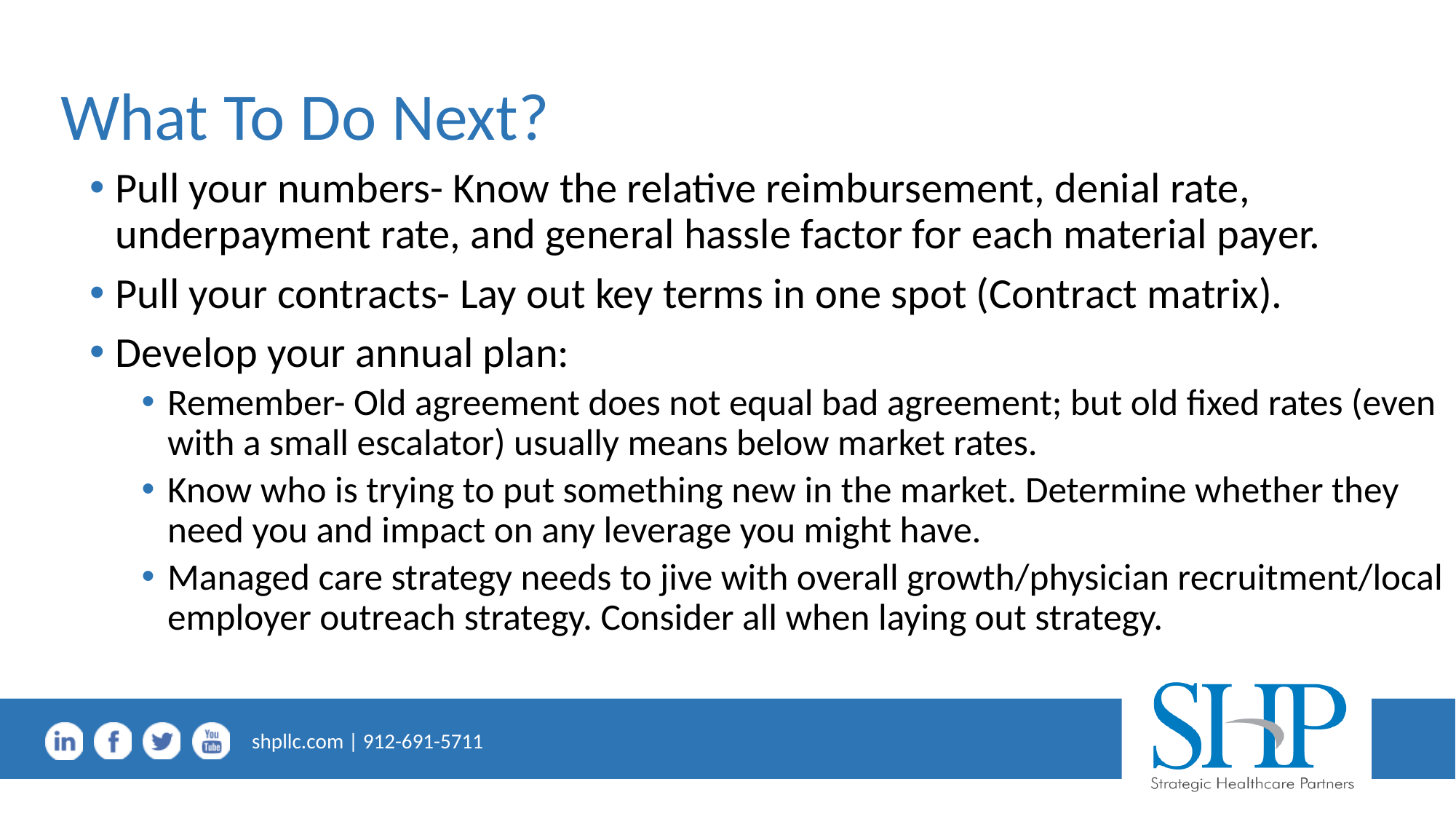

# What To Do Next?
Pull your numbers- Know the relative reimbursement, denial rate, underpayment rate, and general hassle factor for each material payer.
Pull your contracts- Lay out key terms in one spot (Contract matrix).
Develop your annual plan:
Remember- Old agreement does not equal bad agreement; but old fixed rates (even with a small escalator) usually means below market rates.
Know who is trying to put something new in the market. Determine whether they need you and impact on any leverage you might have.
Managed care strategy needs to jive with overall growth/physician recruitment/local employer outreach strategy. Consider all when laying out strategy.